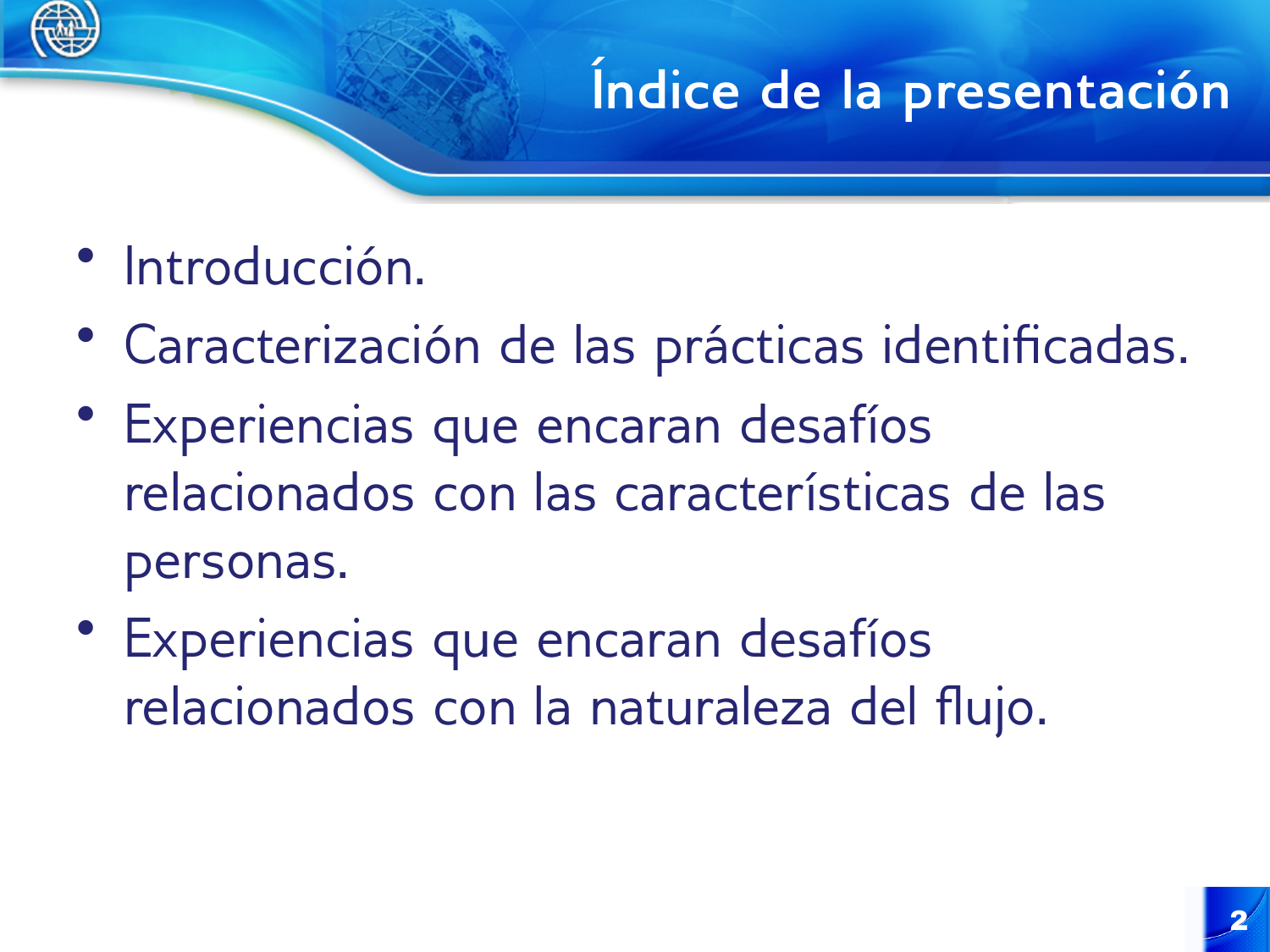

# Índice de la presentación
Introducción.
Caracterización de las prácticas identificadas.
Experiencias que encaran desafíos relacionados con las características de las personas.
Experiencias que encaran desafíos relacionados con la naturaleza del flujo.

2